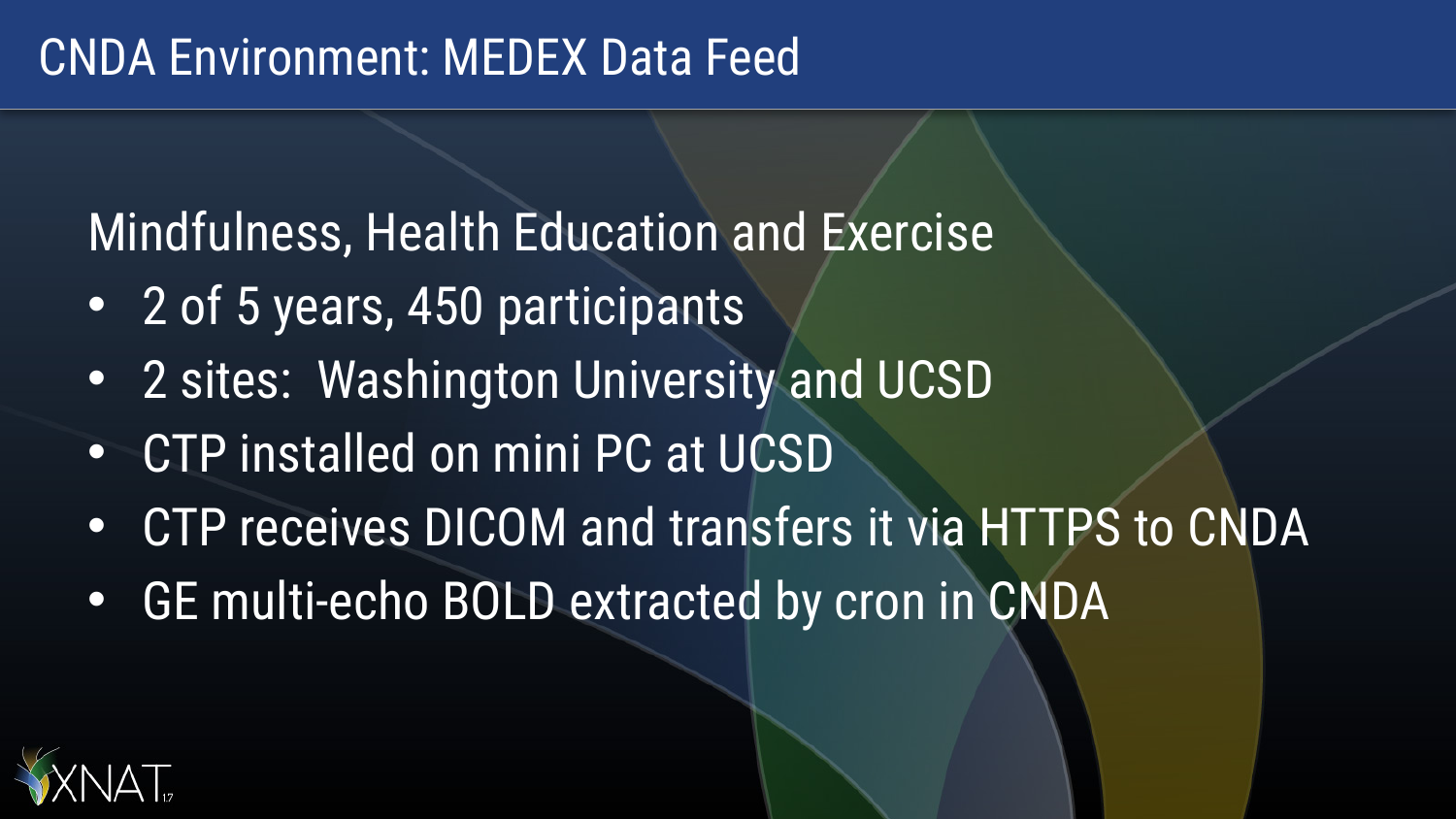

# CNDA Environment: MEDEX Data Feed
Mindfulness, Health Education and Exercise
2 of 5 years, 450 participants
2 sites:  Washington University and UCSD
CTP installed on mini PC at UCSD
CTP receives DICOM and transfers it via HTTPS to CNDA
GE multi-echo BOLD extracted by cron in CNDA